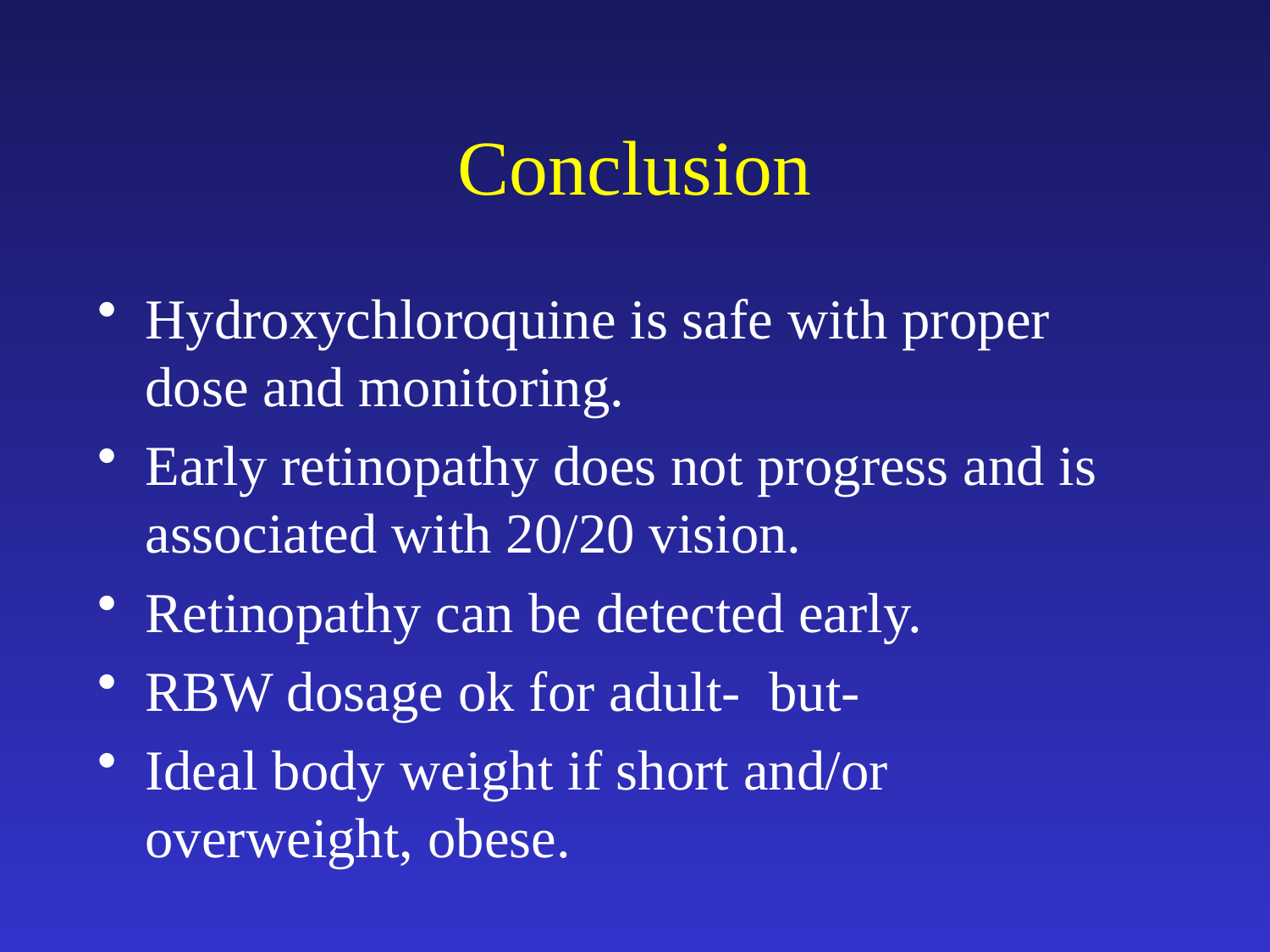

# Conclusion
Hydroxychloroquine is safe with proper dose and monitoring.
Early retinopathy does not progress and is associated with 20/20 vision.
Retinopathy can be detected early.
RBW dosage ok for adult-  but-
Ideal body weight if short and/or overweight, obese.